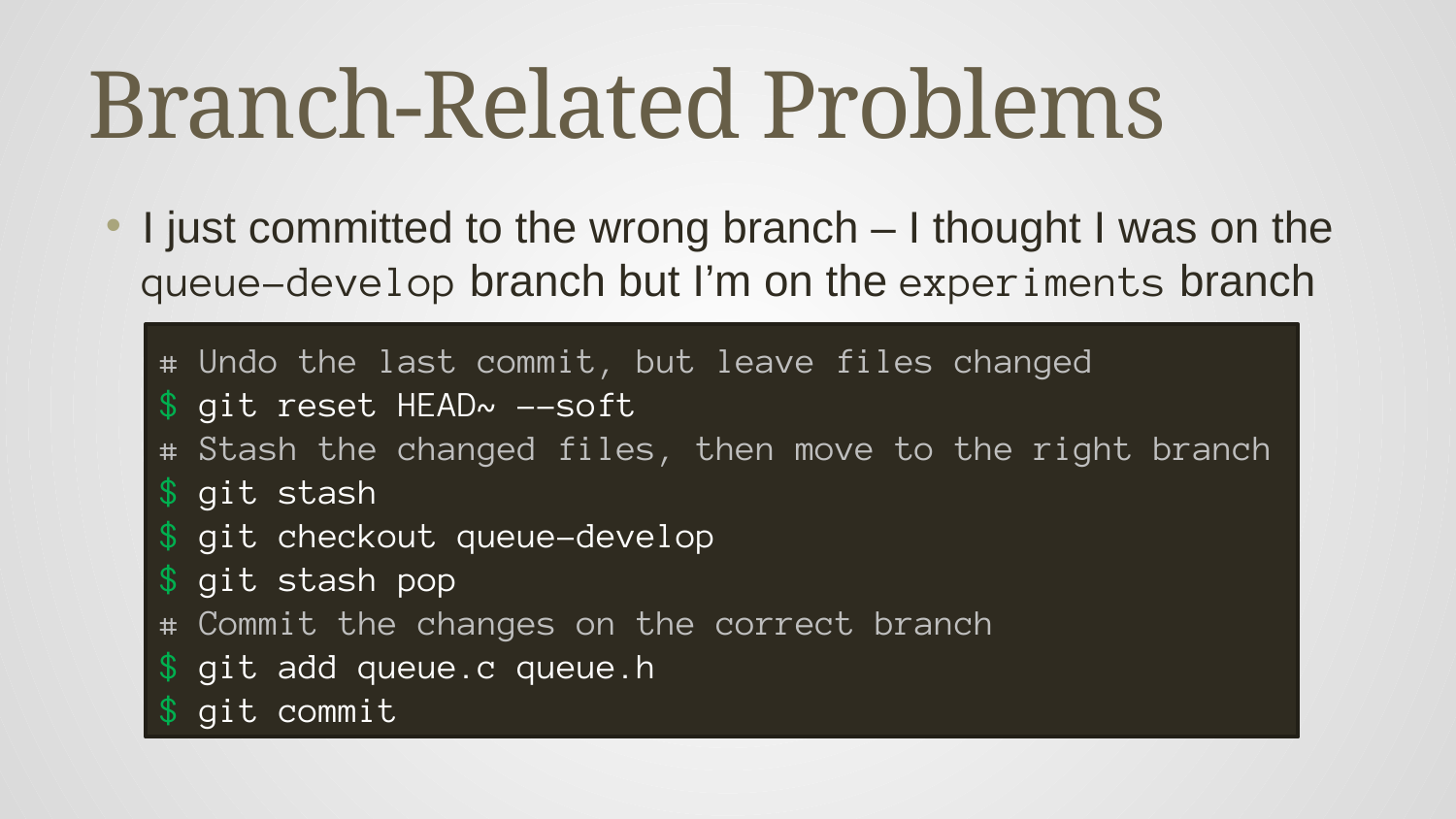

# Branch-Related Problems
I just committed to the wrong branch – I thought I was on the queue-develop branch but I’m on the experiments branch
# Undo the last commit, but leave files changed
$ git reset HEAD~ --soft
# Stash the changed files, then move to the right branch
$ git stash
$ git checkout queue-develop
$ git stash pop
# Commit the changes on the correct branch
$ git add queue.c queue.h
$ git commit